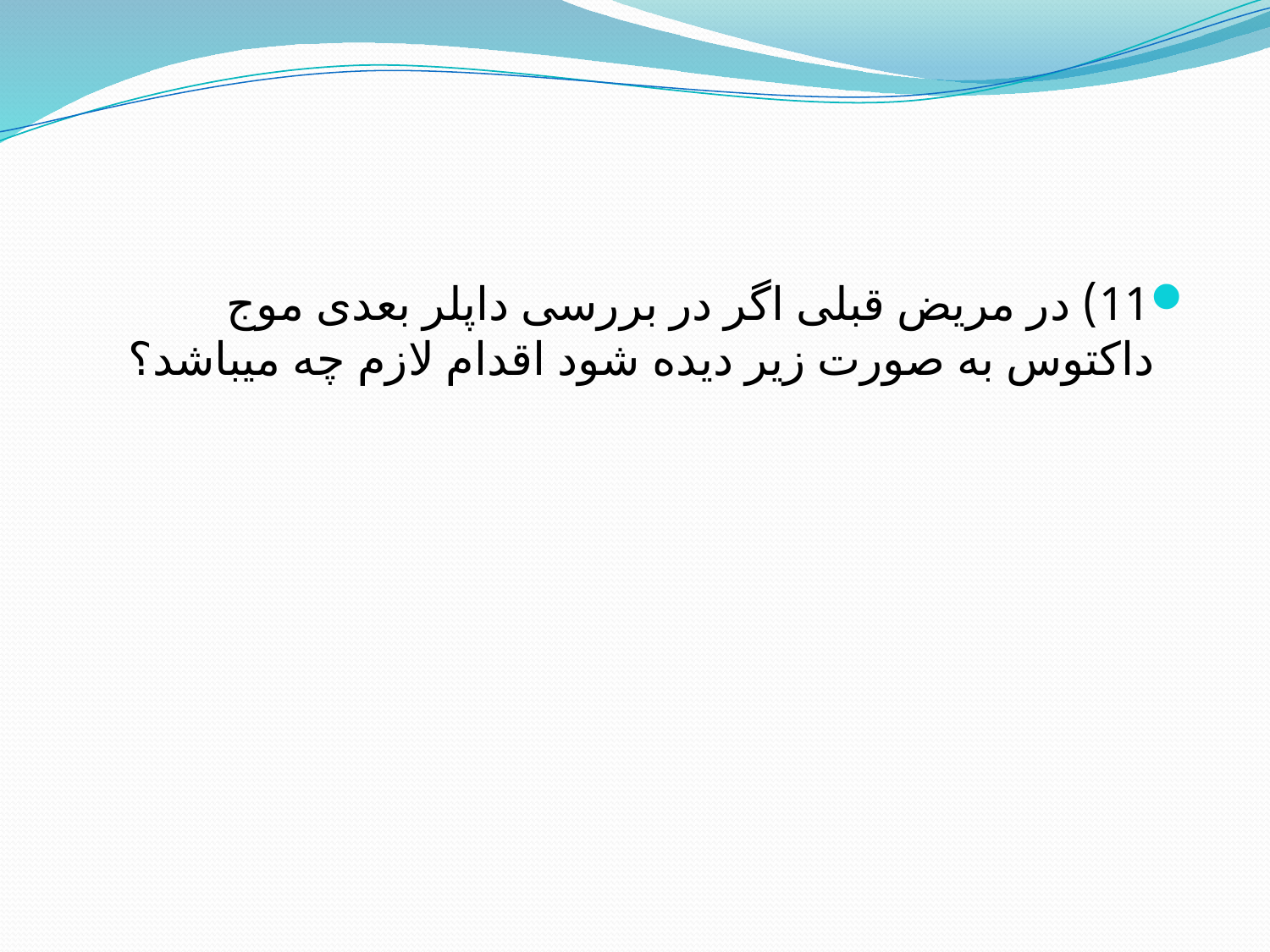

#
11) در مریض قبلی اگر در بررسی داپلر بعدی موج داکتوس به صورت زیر دیده شود اقدام لازم چه میباشد؟